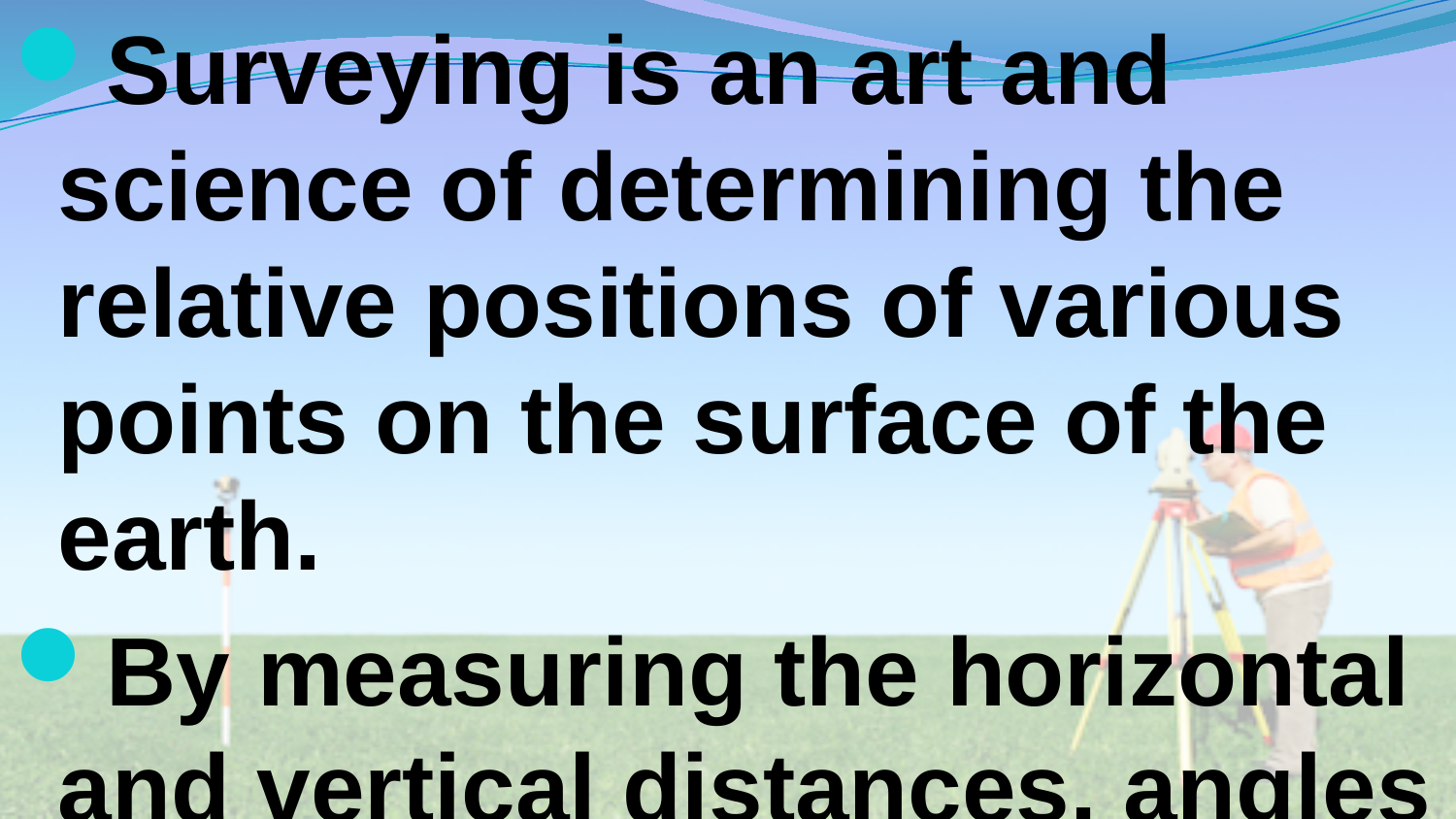

#
Surveying is an art and science of determining the relative positions of various points on the surface of the earth.
By measuring the horizontal and vertical distances, angles and taking the details of these points and by preparing map or plants.